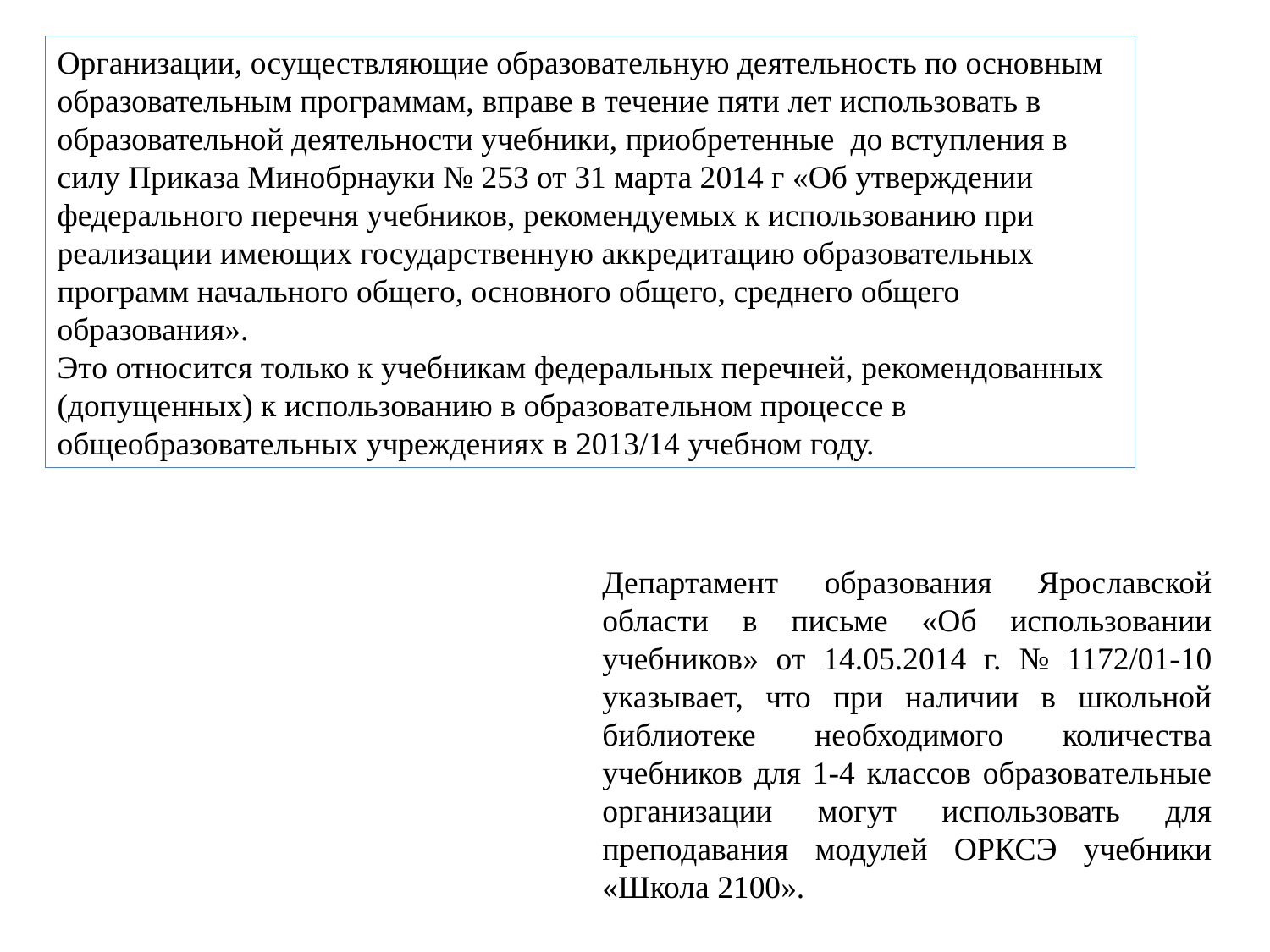

Организации, осуществляющие образовательную деятельность по основным образовательным программам, вправе в течение пяти лет использовать в образовательной деятельности учебники, приобретенные  до вступления в силу Приказа Минобрнауки № 253 от 31 марта 2014 г «Об утверждении федерального перечня учебников, рекомендуемых к использованию при реализации имеющих государственную аккредитацию образовательных программ начального общего, основного общего, среднего общего образования».
Это относится только к учебникам федеральных перечней, рекомендованных (допущенных) к использованию в образовательном процессе в общеобразовательных учреждениях в 2013/14 учебном году.
Департамент образования Ярославской области в письме «Об использовании учебников» от 14.05.2014 г. № 1172/01-10 указывает, что при наличии в школьной библиотеке необходимого количества учебников для 1-4 классов образовательные организации могут использовать для преподавания модулей ОРКСЭ учебники «Школа 2100».